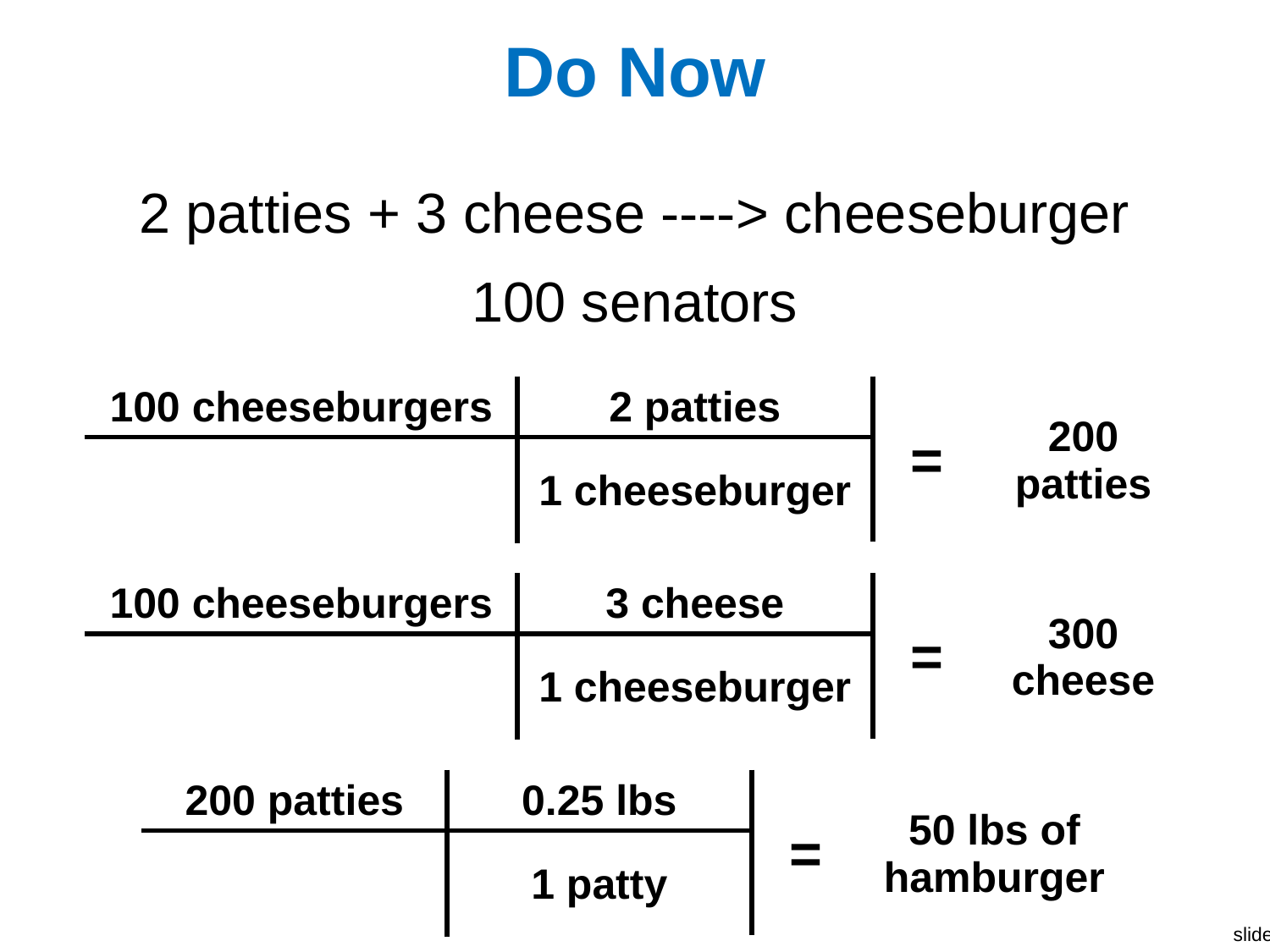

# Do Now
2 patties + 3 cheese ----> cheeseburger
100 senators
| 100 cheeseburgers | 2 patties | = | 200 patties |
| --- | --- | --- | --- |
|  | 1 cheeseburger |  |  |
| 100 cheeseburgers | 3 cheese | = | 300 cheese |
| --- | --- | --- | --- |
|  | 1 cheeseburger |  |  |
| 200 patties | 0.25 lbs | = | 50 lbs of hamburger |
| --- | --- | --- | --- |
|  | 1 patty |  |  |